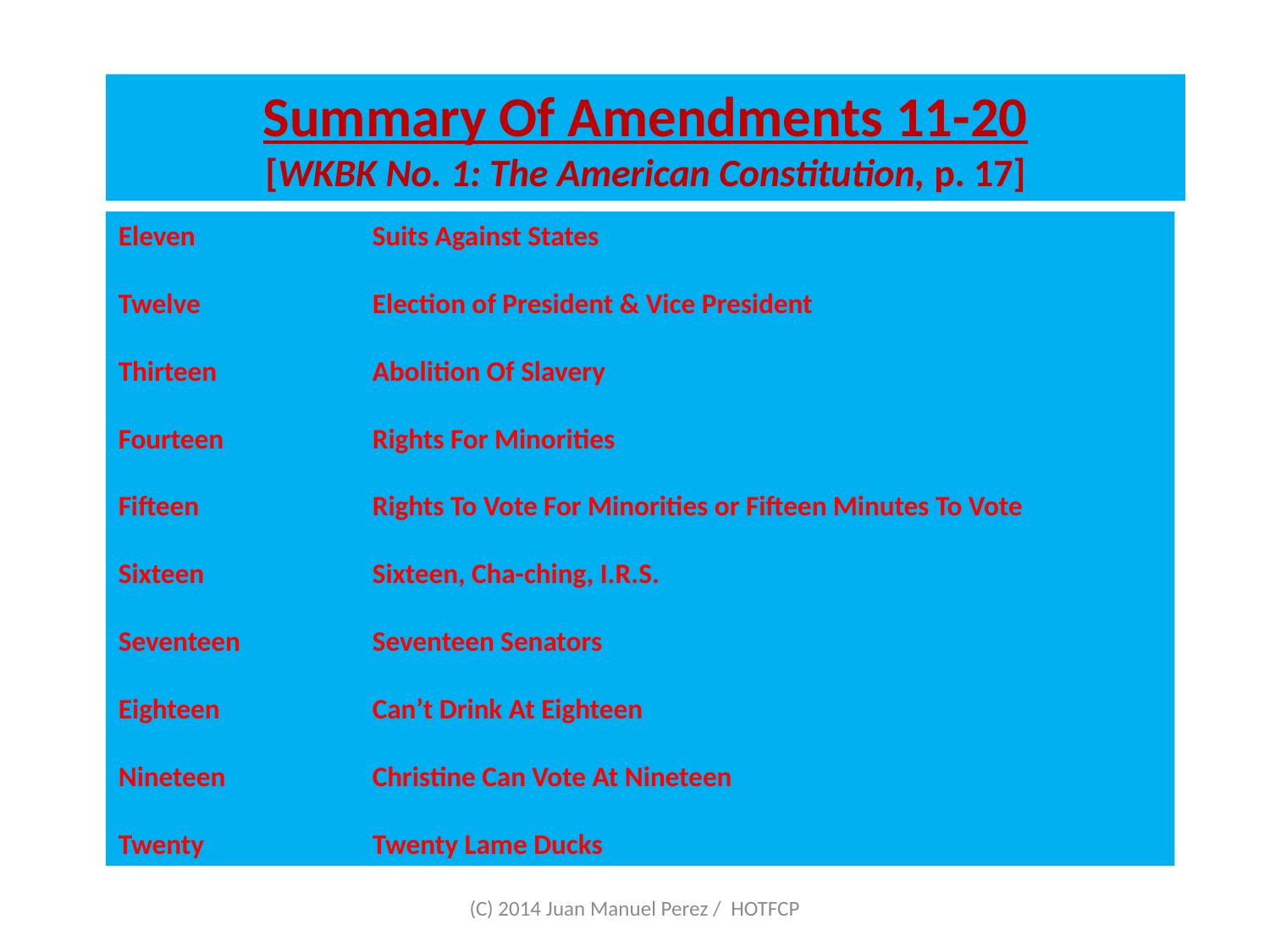

# Summary Of Amendments 11-20 [WKBK No. 1: The American Constitution, p. 17]
Eleven 		Suits Against States

Twelve		Election of President & Vice President

Thirteen		Abolition Of Slavery

Fourteen		Rights For Minorities

Fifteen		Rights To Vote For Minorities or Fifteen Minutes To Vote

Sixteen		Sixteen, Cha-ching, I.R.S.

Seventeen	  	Seventeen Senators

Eighteen		Can’t Drink At Eighteen

Nineteen		Christine Can Vote At Nineteen

Twenty		Twenty Lame Ducks
(C) 2014 Juan Manuel Perez /  HOTFCP